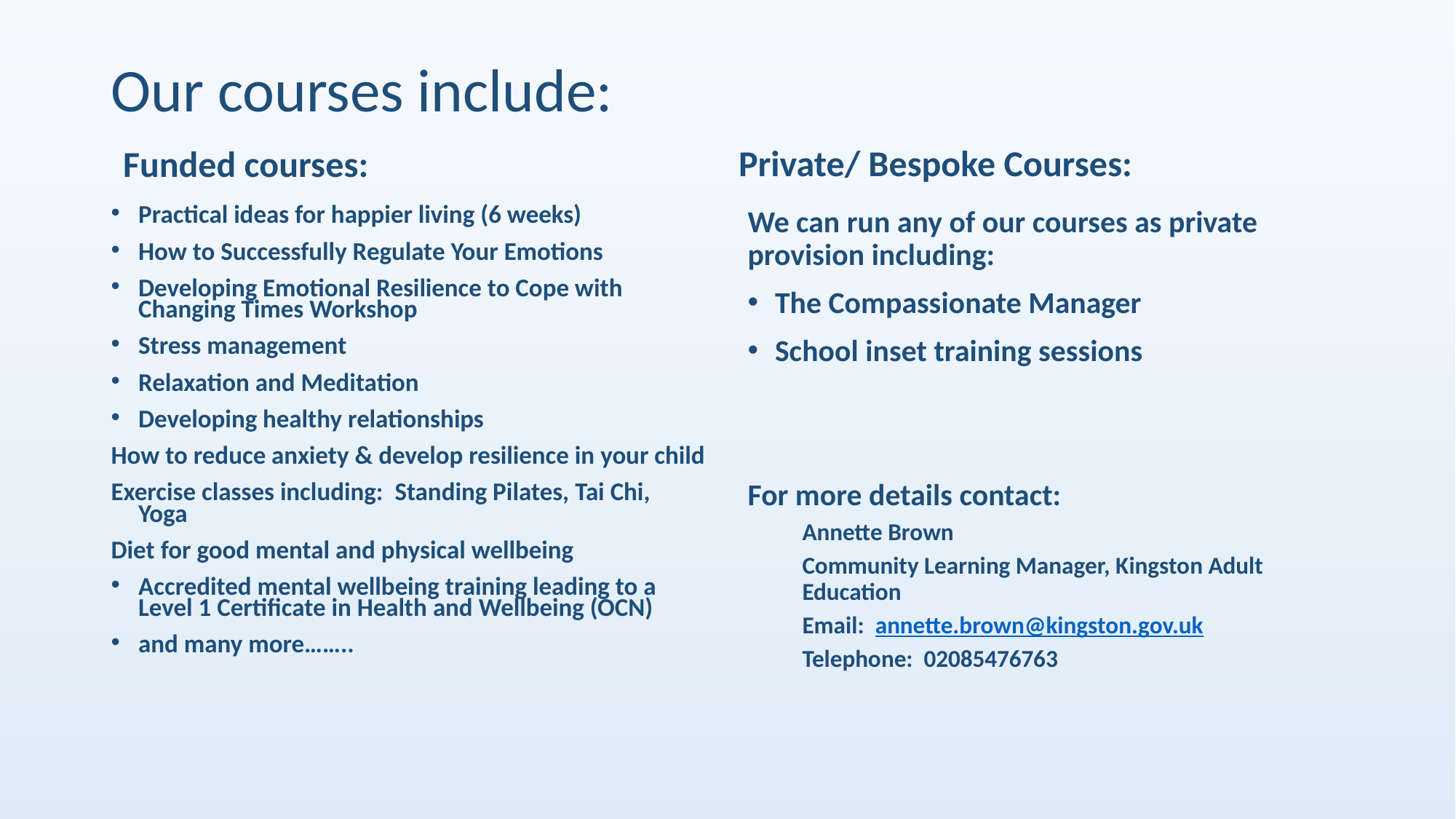

# Our courses include:
Funded courses:

Private/ Bespoke Courses:
Practical ideas for happier living (6 weeks)
How to Successfully Regulate Your Emotions
Developing Emotional Resilience to Cope with Changing Times Workshop
Stress management
Relaxation and Meditation
Developing healthy relationships
How to reduce anxiety & develop resilience in your child
Exercise classes including:  Standing Pilates, Tai Chi, Yoga
Diet for good mental and physical wellbeing
Accredited mental wellbeing training leading to a Level 1 Certificate in Health and Wellbeing (OCN)
and many more……..

We can run any of our courses as private provision including:
The Compassionate Manager
School inset training sessions

For more details contact:
Annette Brown
Community Learning Manager, Kingston Adult Education
Email:  annette.brown@kingston.gov.uk
Telephone:  02085476763